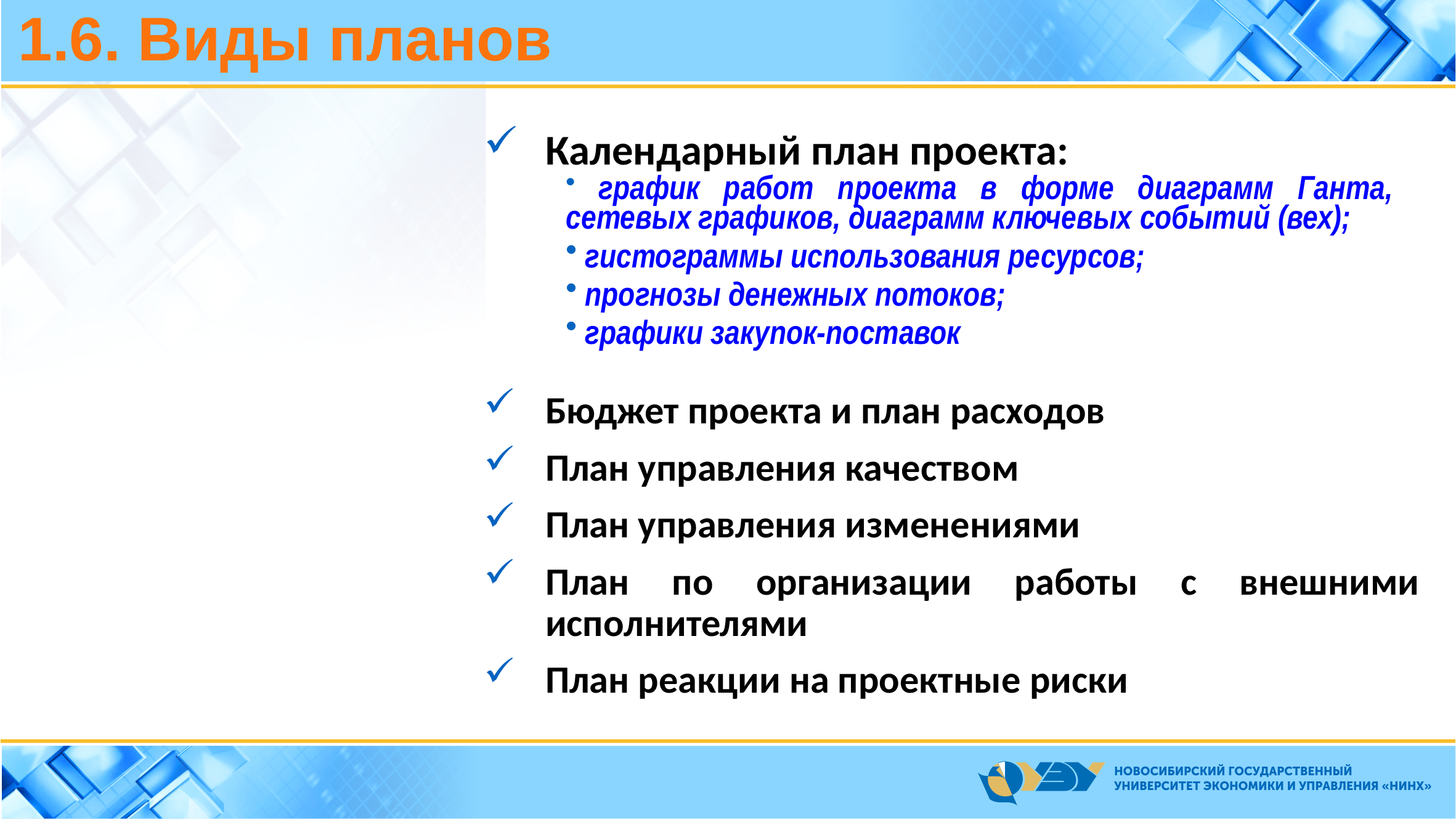

1.6. Виды планов
Календарный план проекта:

Бюджет проекта и план расходов
План управления качеством
План управления изменениями
План по организации работы с внешними исполнителями
План реакции на проектные риски

 график работ проекта в форме диаграмм Ганта, сетевых графиков, диаграмм ключевых событий (вех);
 гистограммы использования ресурсов;
 прогнозы денежных потоков;
 графики закупок-поставок